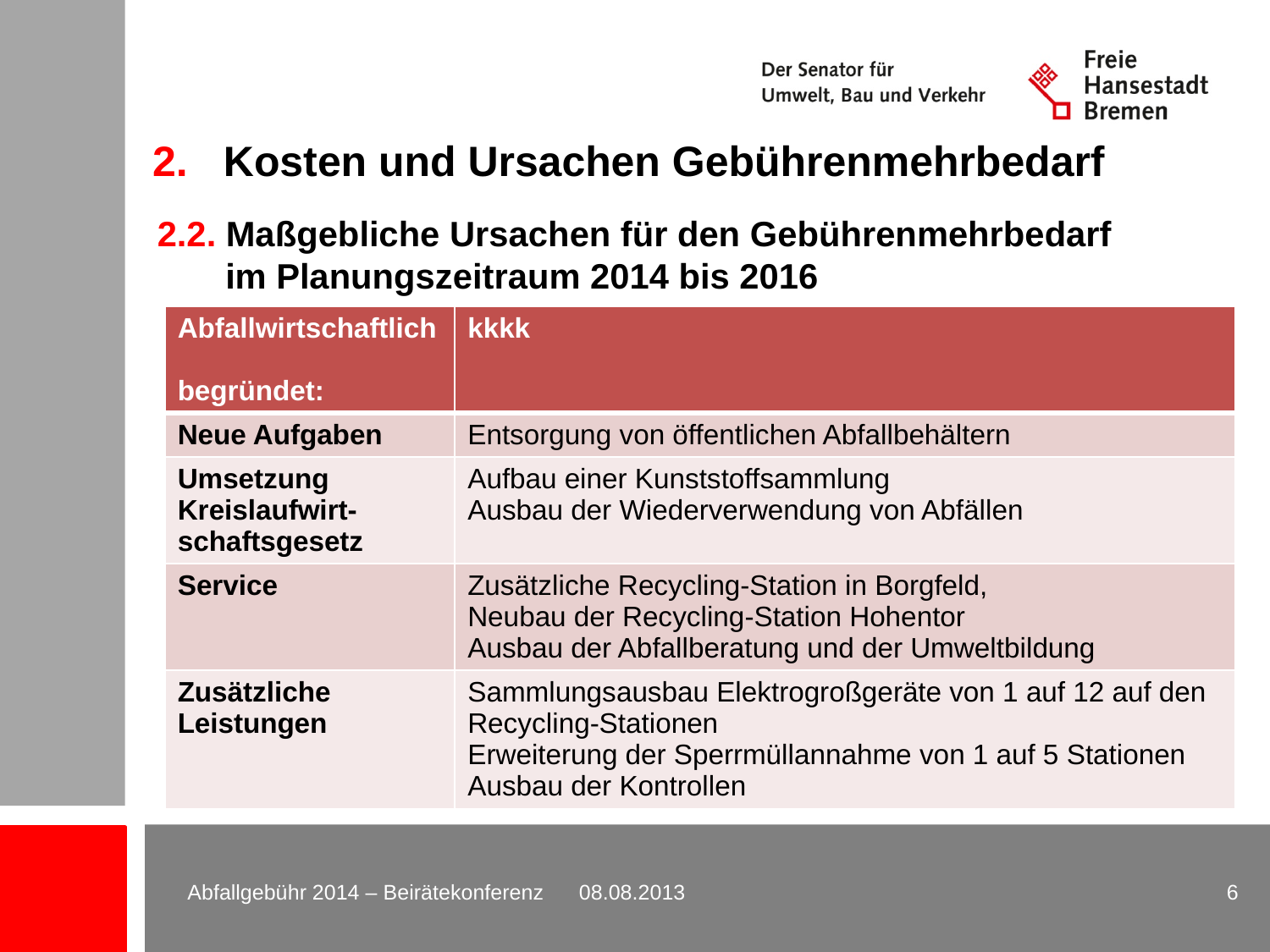

2.   Kosten und Ursachen Gebührenmehrbedarf

2.2. Maßgebliche Ursachen für den Gebührenmehrbedarf
       im Planungszeitraum 2014 bis 2016

| Abfallwirtschaftlich begründet: | kkkk |
| --- | --- |
| Neue Aufgaben | Entsorgung von öffentlichen Abfallbehältern |
| Umsetzung Kreislaufwirt-schaftsgesetz | Aufbau einer Kunststoffsammlung Ausbau der Wiederverwendung von Abfällen |
| Service | Zusätzliche Recycling-Station in Borgfeld, Neubau der Recycling-Station Hohentor Ausbau der Abfallberatung und der Umweltbildung |
| Zusätzliche Leistungen | Sammlungsausbau Elektrogroßgeräte von 1 auf 12 auf den Recycling-Stationen Erweiterung der Sperrmüllannahme von 1 auf 5 Stationen Ausbau der Kontrollen |
Abfallgebühr 2014 – Beirätekonferenz      08.08.2013
6